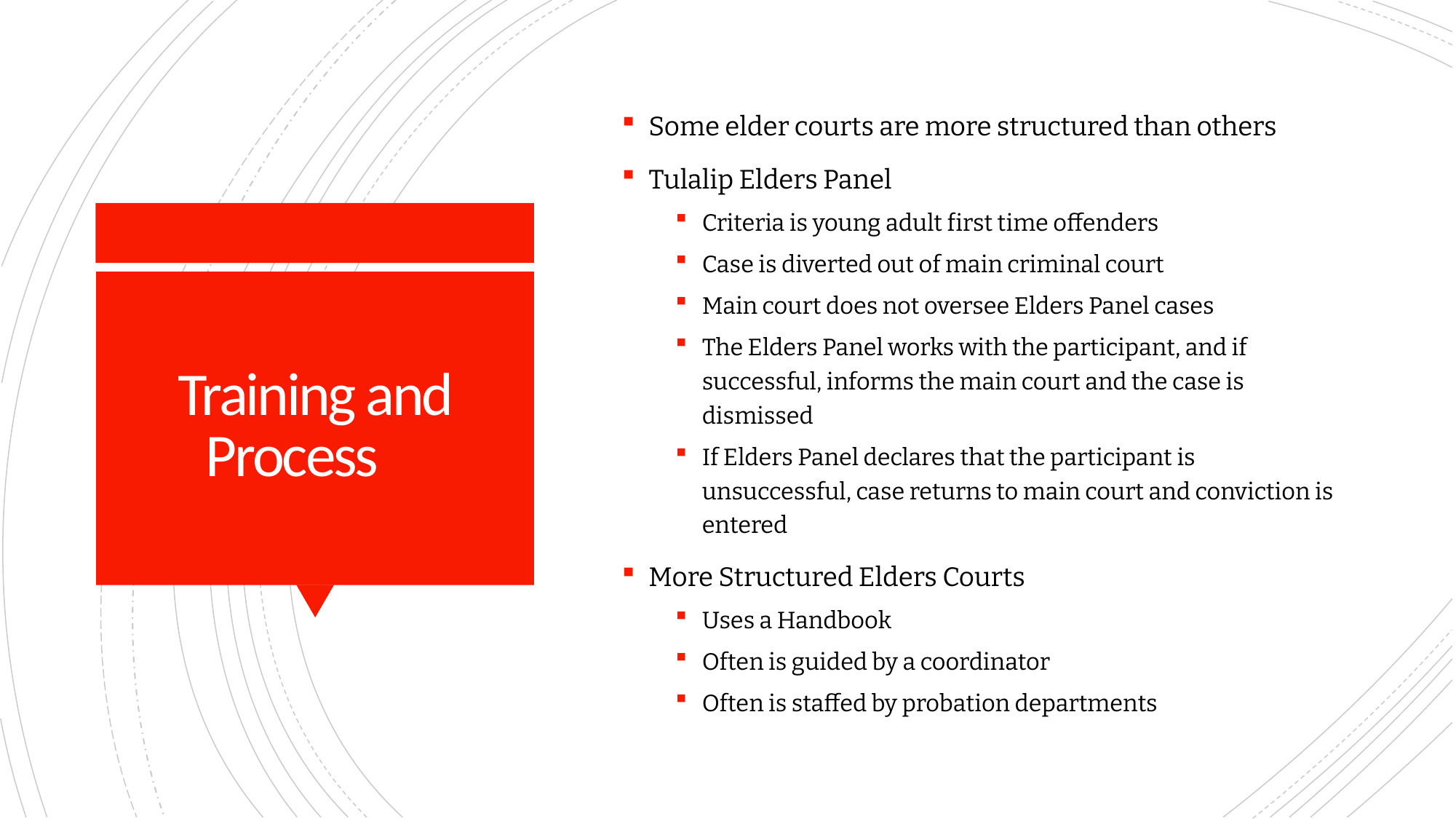

Some elder courts are more structured than others
Tulalip Elders Panel
Criteria is young adult first time offenders
Case is diverted out of main criminal court
Main court does not oversee Elders Panel cases
The Elders Panel works with the participant, and if successful, informs the main court and the case is dismissed
If Elders Panel declares that the participant is unsuccessful, case returns to main court and conviction is entered
More Structured Elders Courts
Uses a Handbook
Often is guided by a coordinator
Often is staffed by probation departments
# Training and Process